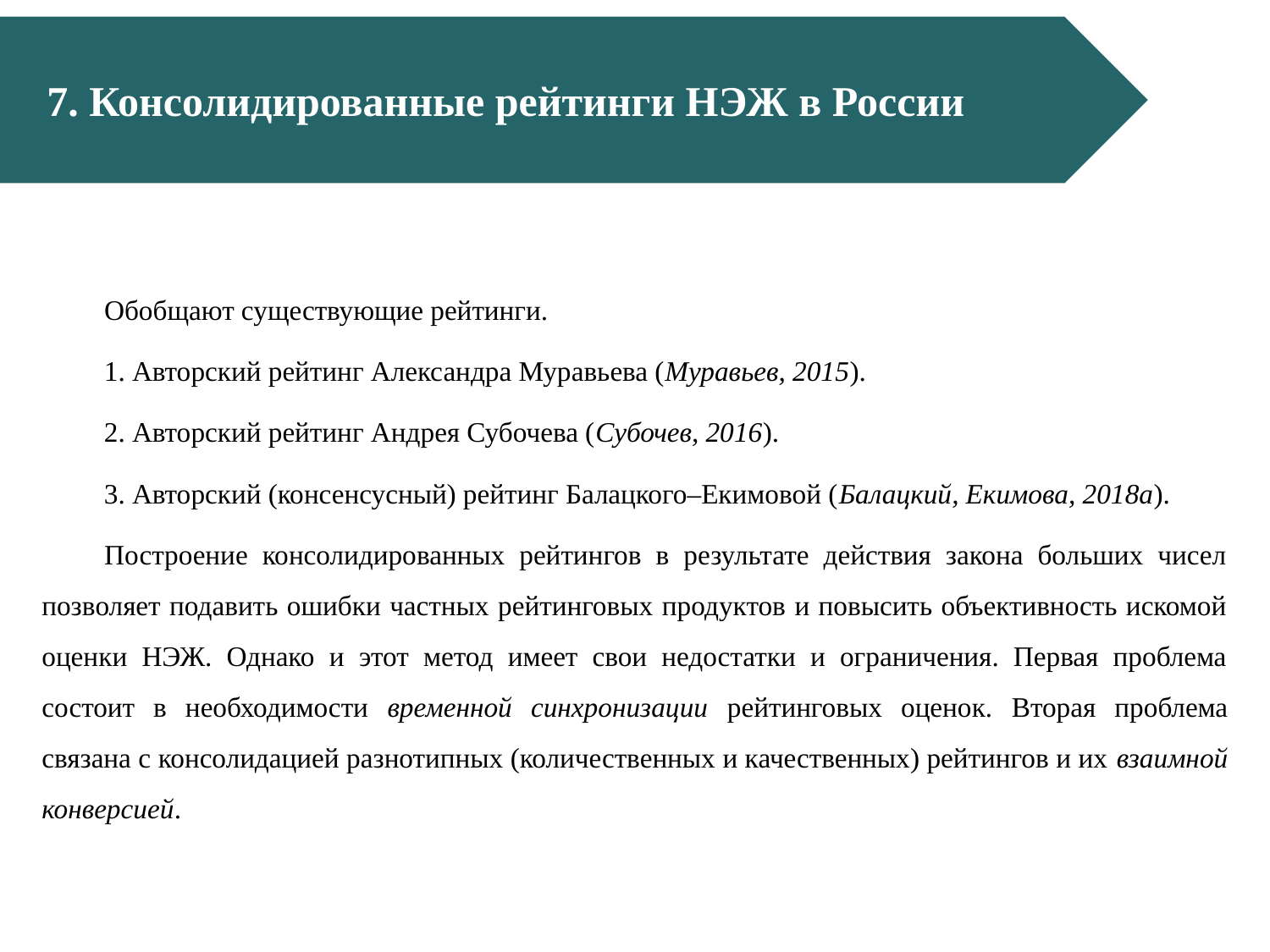

7. Консолидированные рейтинги НЭЖ в России
Обобщают существующие рейтинги.
1. Авторский рейтинг Александра Муравьева (Муравьев, 2015).
2. Авторский рейтинг Андрея Субочева (Субочев, 2016).
3. Авторский (консенсусный) рейтинг Балацкого–Екимовой (Балацкий, Екимова, 2018а).
Построение консолидированных рейтингов в результате действия закона больших чисел позволяет подавить ошибки частных рейтинговых продуктов и повысить объективность искомой оценки НЭЖ. Однако и этот метод имеет свои недостатки и ограничения. Первая проблема состоит в необходимости временной синхронизации рейтинговых оценок. Вторая проблема связана с консолидацией разнотипных (количественных и качественных) рейтингов и их взаимной конверсией.